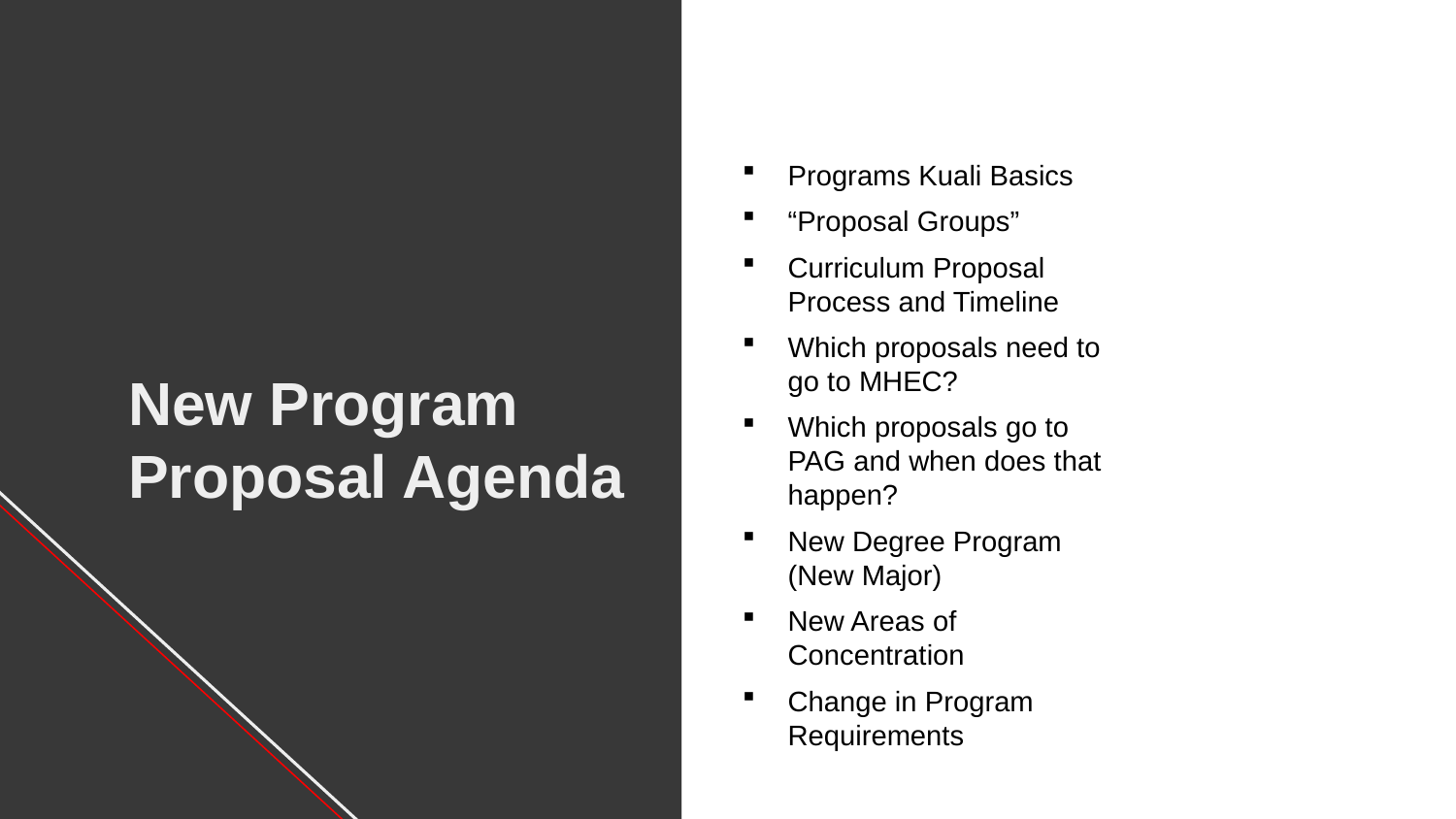

Programs Kuali Basics
“Proposal Groups”
Curriculum Proposal Process and Timeline
Which proposals need to go to MHEC?
Which proposals go to PAG and when does that happen?
New Degree Program (New Major)
New Areas of Concentration
Change in Program Requirements
New Program Proposal Agenda